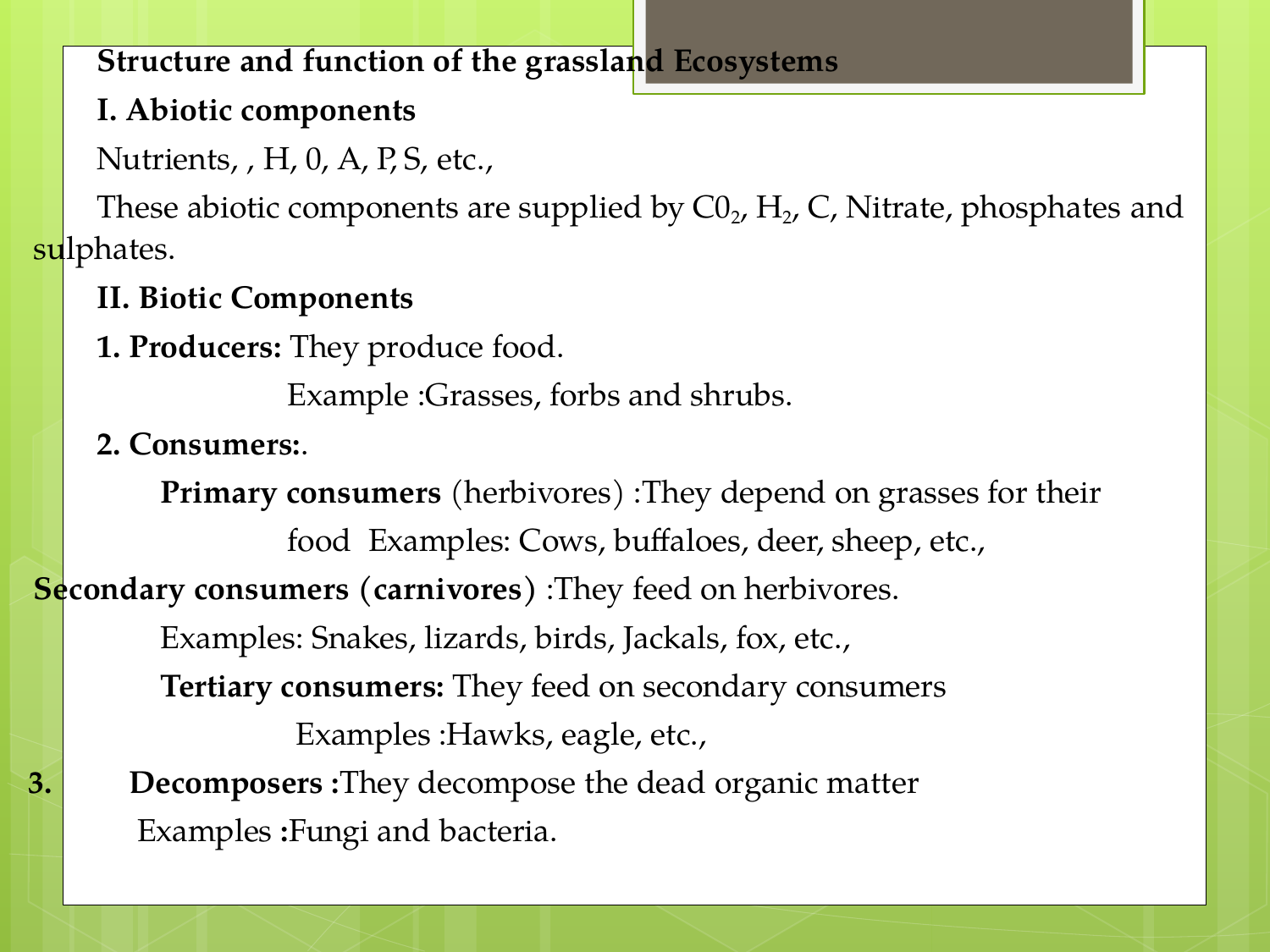

Structure and function of the grassland Ecosystems
Abiotic components
Nutrients, , H, 0, A, P, S, etc.,
These abiotic components are supplied by C02, H2, C, Nitrate, phosphates and
sulphates.
Biotic Components
Producers: They produce food.
Example :Grasses, forbs and shrubs.
Consumers:.
Primary consumers (herbivores) :They depend on grasses for their food  Examples: Cows, buffaloes, deer, sheep, etc.,
Secondary consumers (carnivores) :They feed on herbivores.
Examples: Snakes, lizards, birds, Jackals, fox, etc.,
Tertiary consumers: They feed on secondary consumers  Examples :Hawks, eagle, etc.,
Decomposers :They decompose the dead organic matter  Examples :Fungi and bacteria.